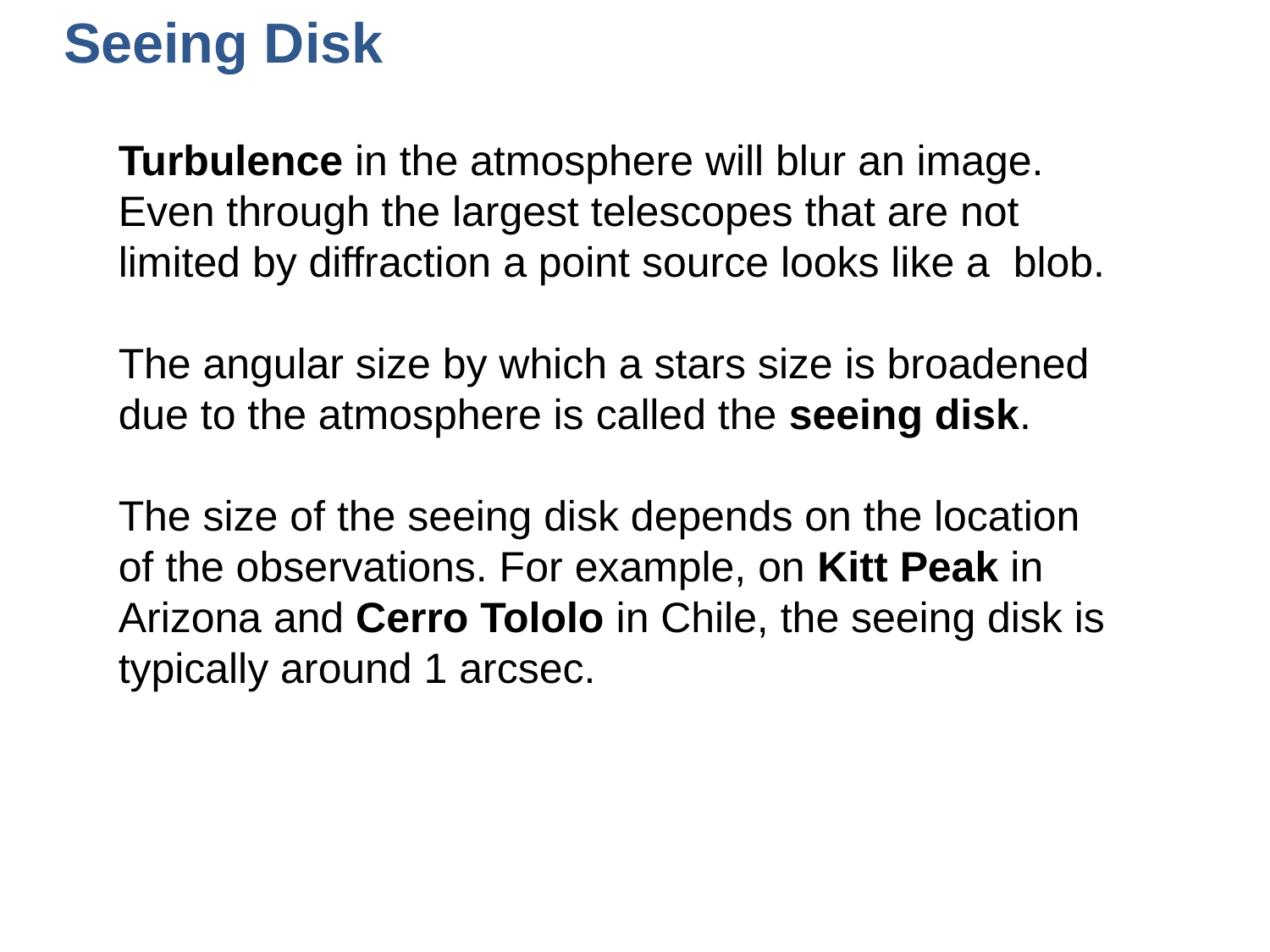

# Seeing Disk
Turbulence in the atmosphere will blur an image. Even through the largest telescopes that are not limited by diffraction a point source looks like a  blob.

The angular size by which a stars size is broadened due to the atmosphere is called the seeing disk.

The size of the seeing disk depends on the location of the observations. For example, on Kitt Peak in Arizona and Cerro Tololo in Chile, the seeing disk is typically around 1 arcsec.